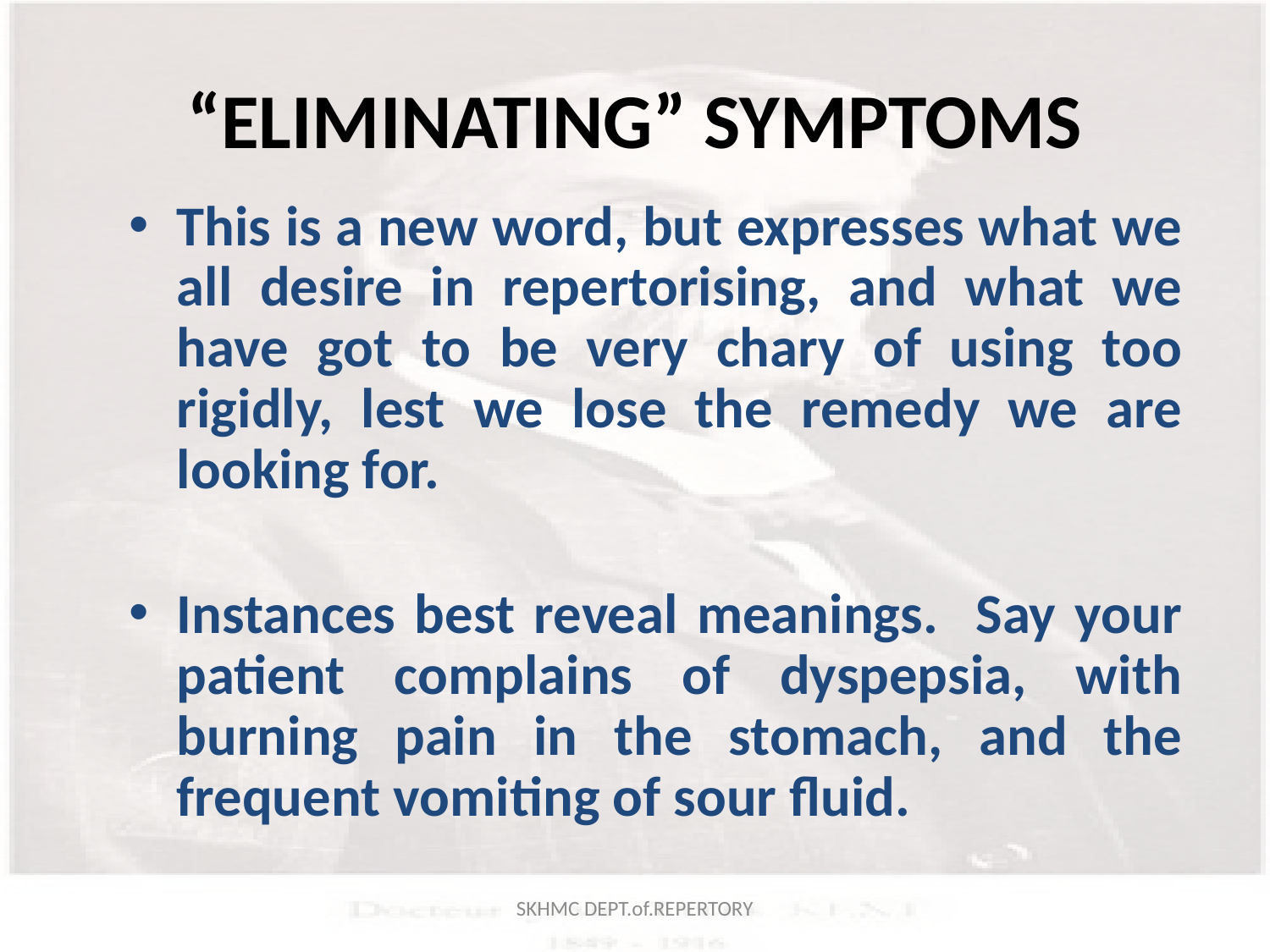

# “ELIMINATING” SYMPTOMS
This is a new word, but expresses what we all desire in repertorising, and what we have got to be very chary of using too rigidly, lest we lose the remedy we are looking for.

Instances best reveal meanings.  Say your patient complains of dyspepsia, with burning pain in the stomach, and the frequent vomiting of sour fluid.
SKHMC DEPT.of.REPERTORY